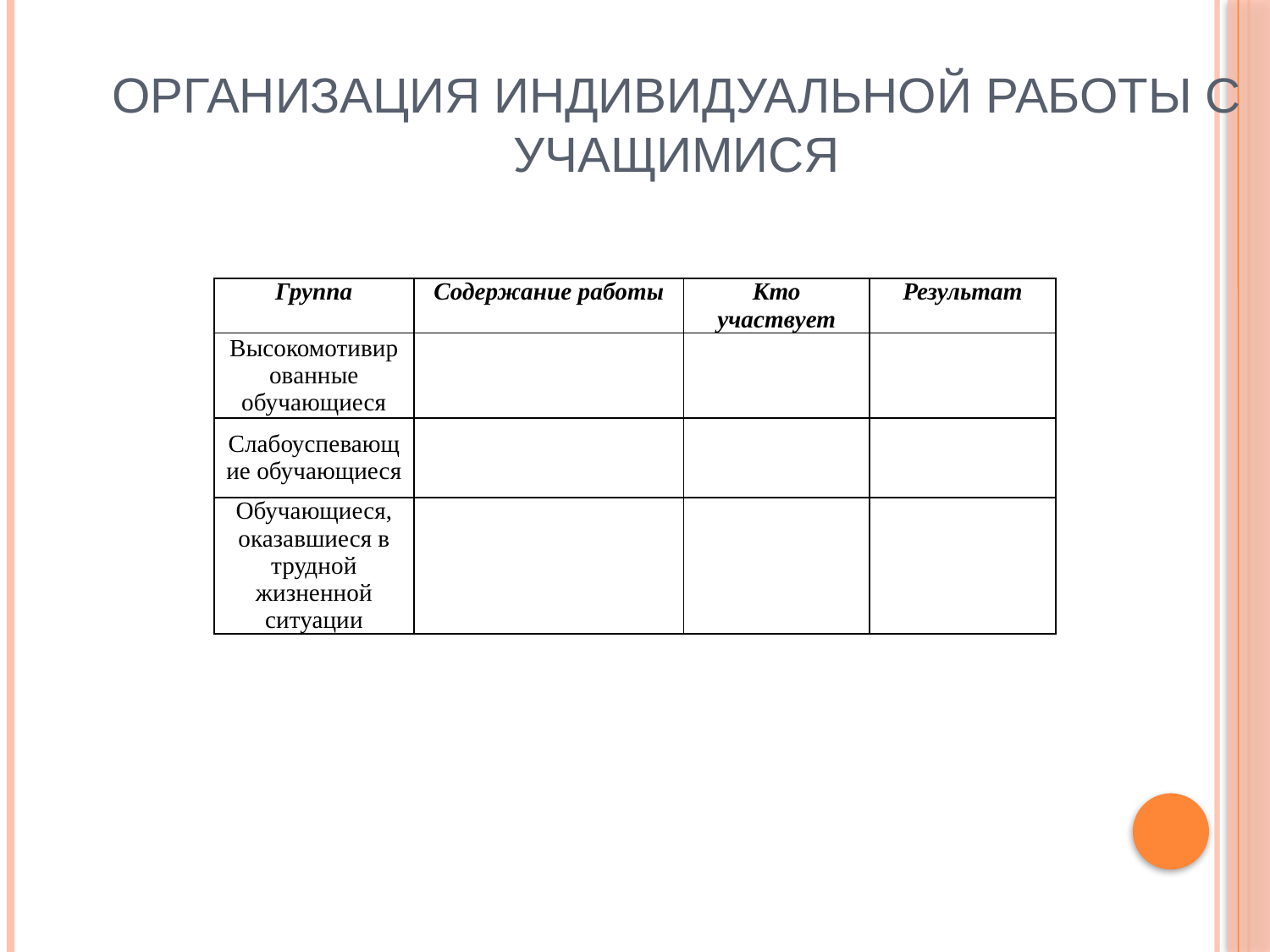

Организация индивидуальной работы с учащимися
| Группа | Содержание работы | Кто участвует | Результат |
| --- | --- | --- | --- |
| Высокомотивированные обучающиеся |  |  |  |
| Слабоуспевающие обучающиеся |  |  |  |
| Обучающиеся, оказавшиеся в трудной жизненной ситуации |  |  |  |